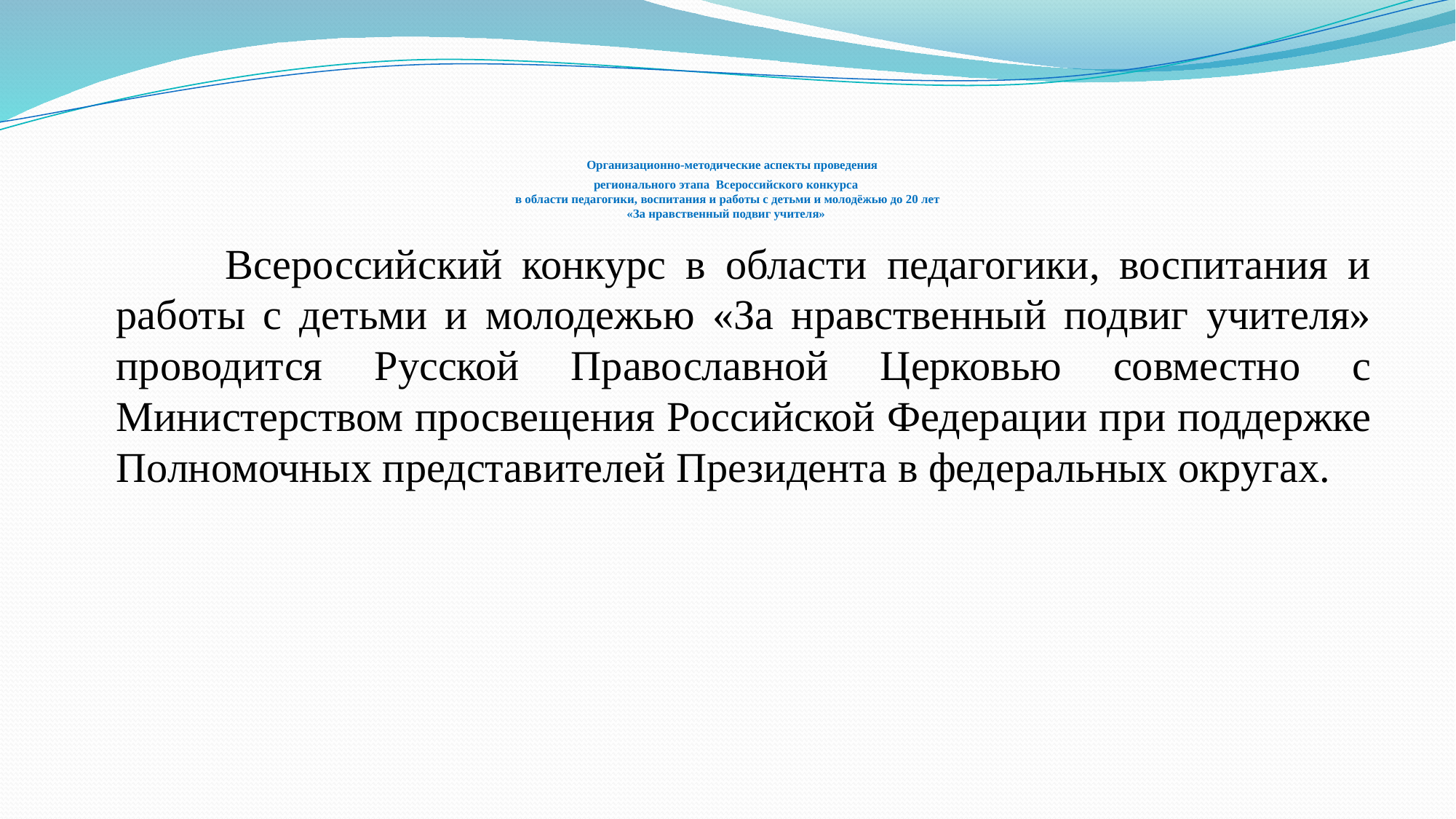

# Организационно-методические аспекты проведения регионального этапа  Всероссийского конкурса в области педагогики, воспитания и работы с детьми и молодёжью до 20 лет «За нравственный подвиг учителя»
		Всероссийский конкурс в области педагогики, воспитания и работы с детьми и молодежью «За нравственный подвиг учителя» проводится Русской Православной Церковью совместно с Министерством просвещения Российской Федерации при поддержке Полномочных представителей Президента в федеральных округах.